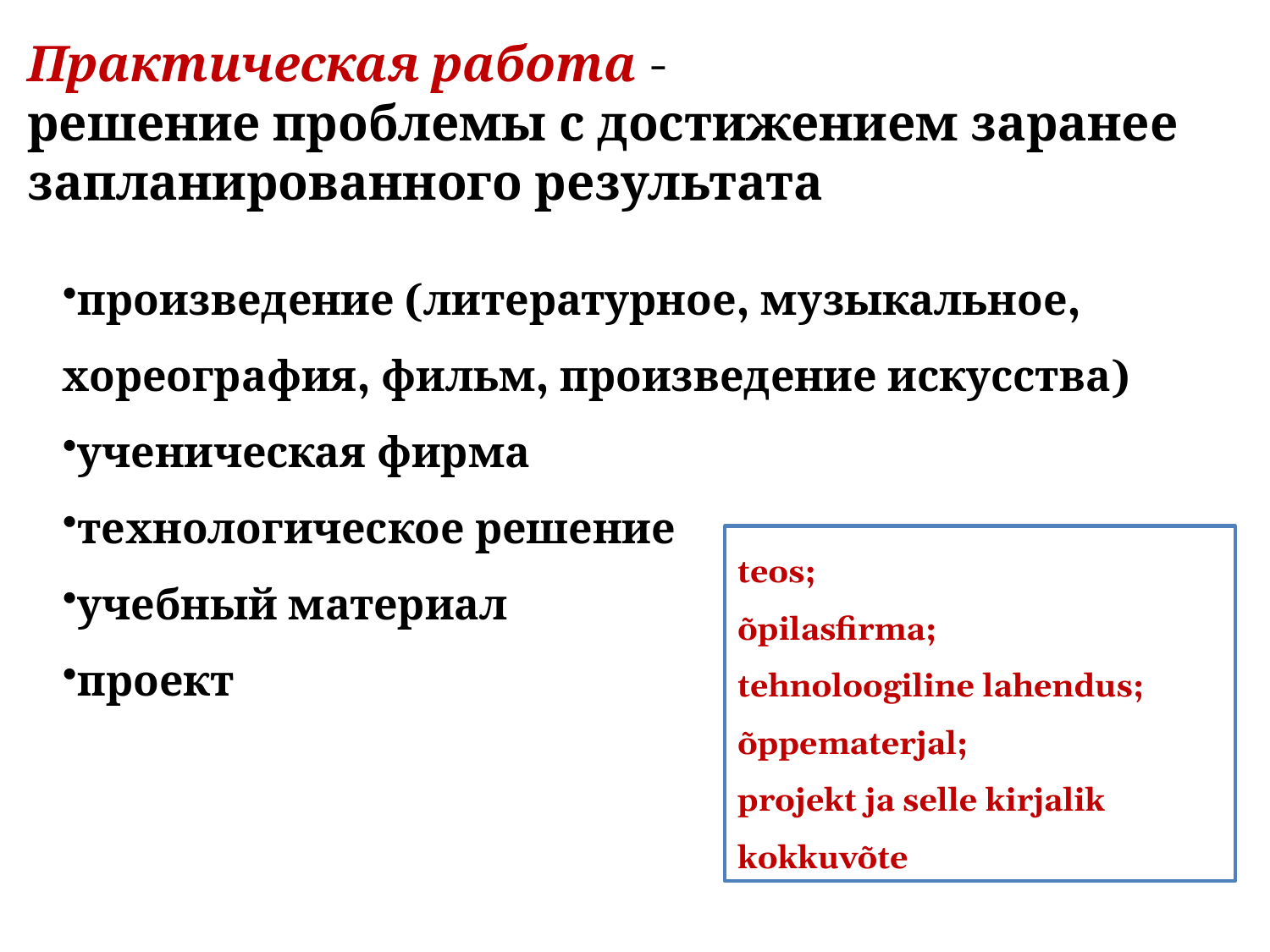

Практическая работа -
решение проблемы с достижением заранее запланированного результата
произведение (литературное, музыкальное, хореография, фильм, произведение искусства)
ученическая фирма
технологическое решение
учебный материал
проект
teos;
õpilasfirma;
tehnoloogiline lahendus;
õppematerjal;
projekt ja selle kirjalik kokkuvõte